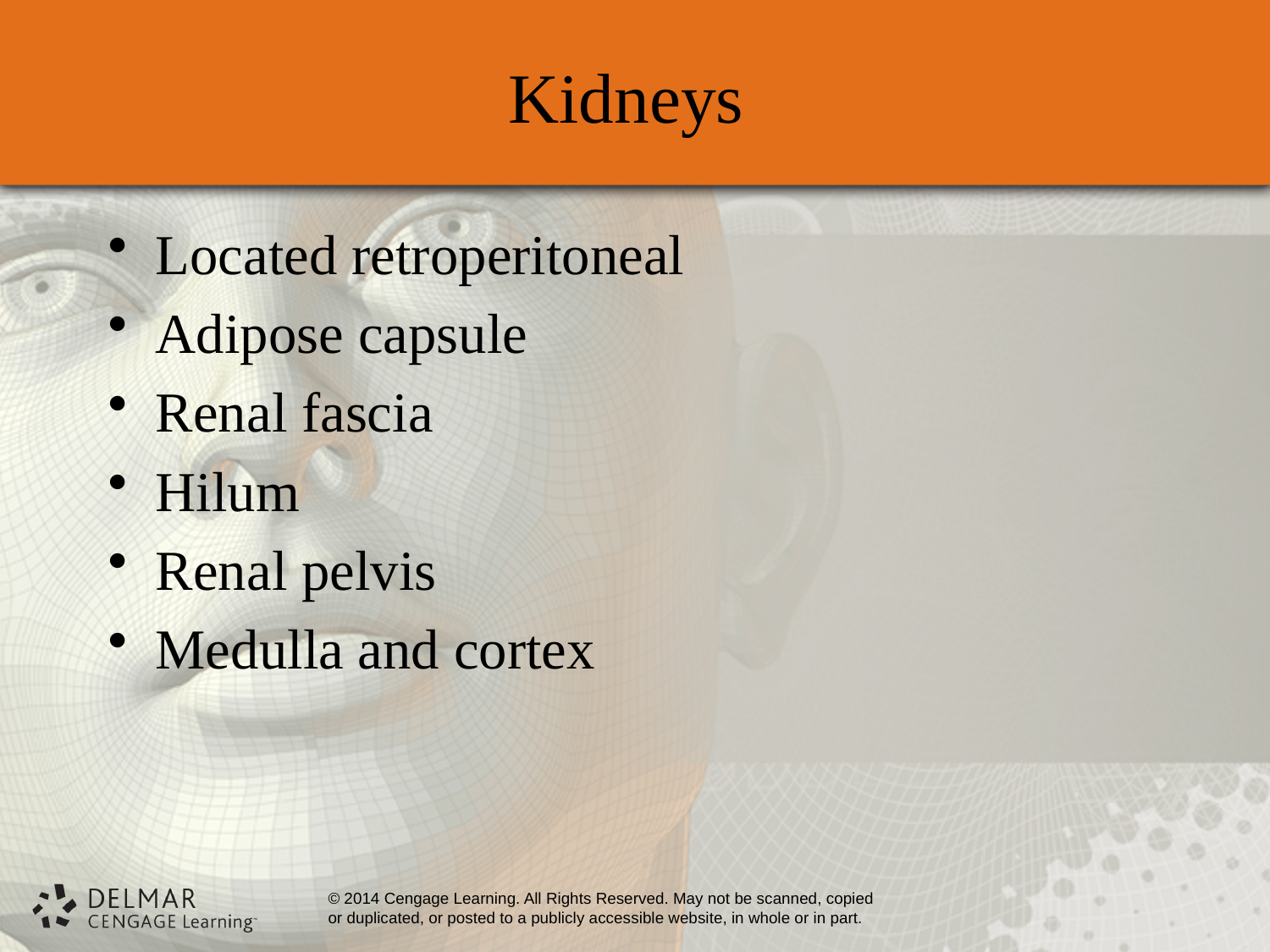

# Kidneys
Located retroperitoneal
Adipose capsule
Renal fascia
Hilum
Renal pelvis
Medulla and cortex